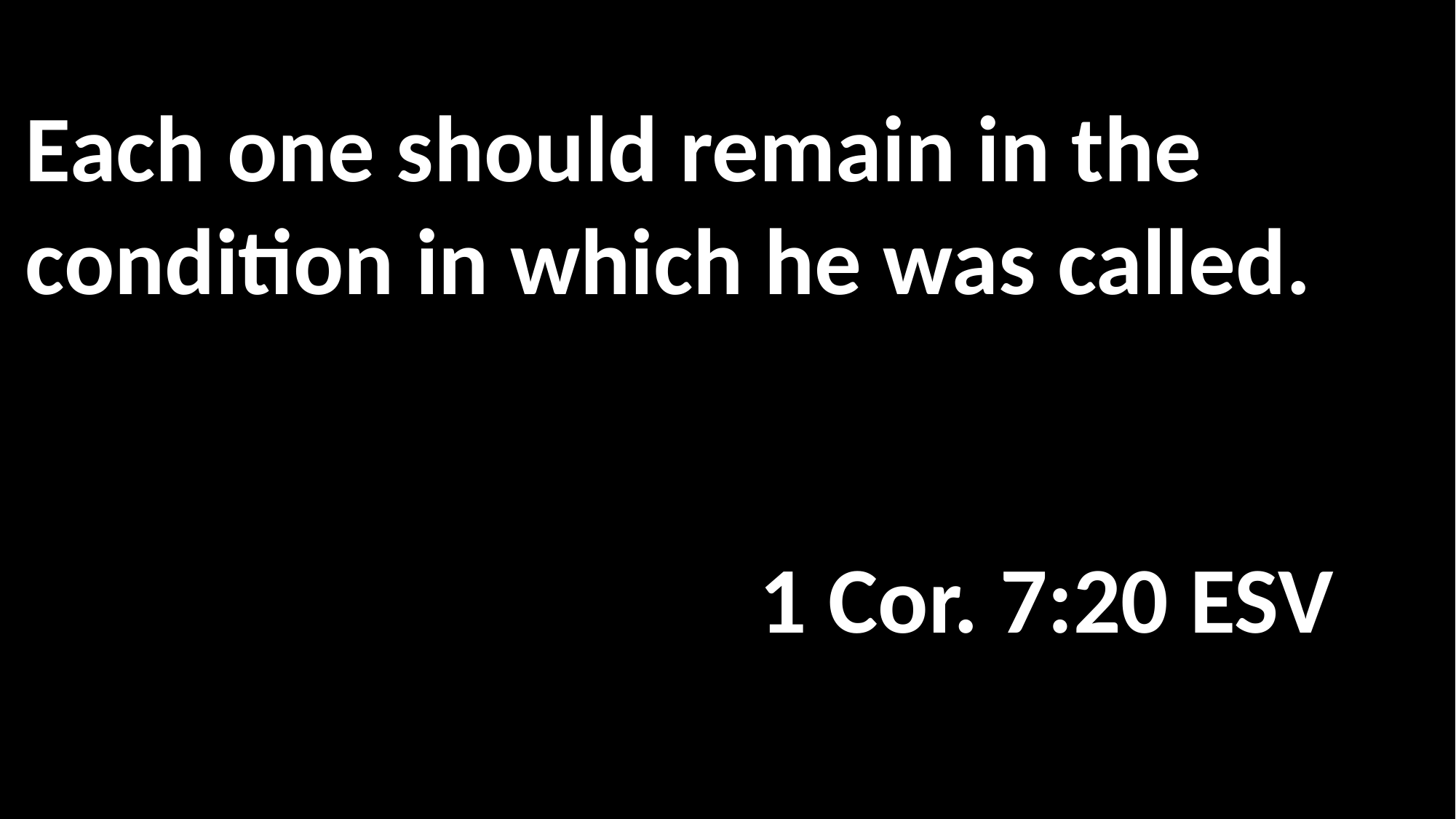

Each one should remain in the condition in which he was called. 														                 															              1 Cor. 7:20 ESV